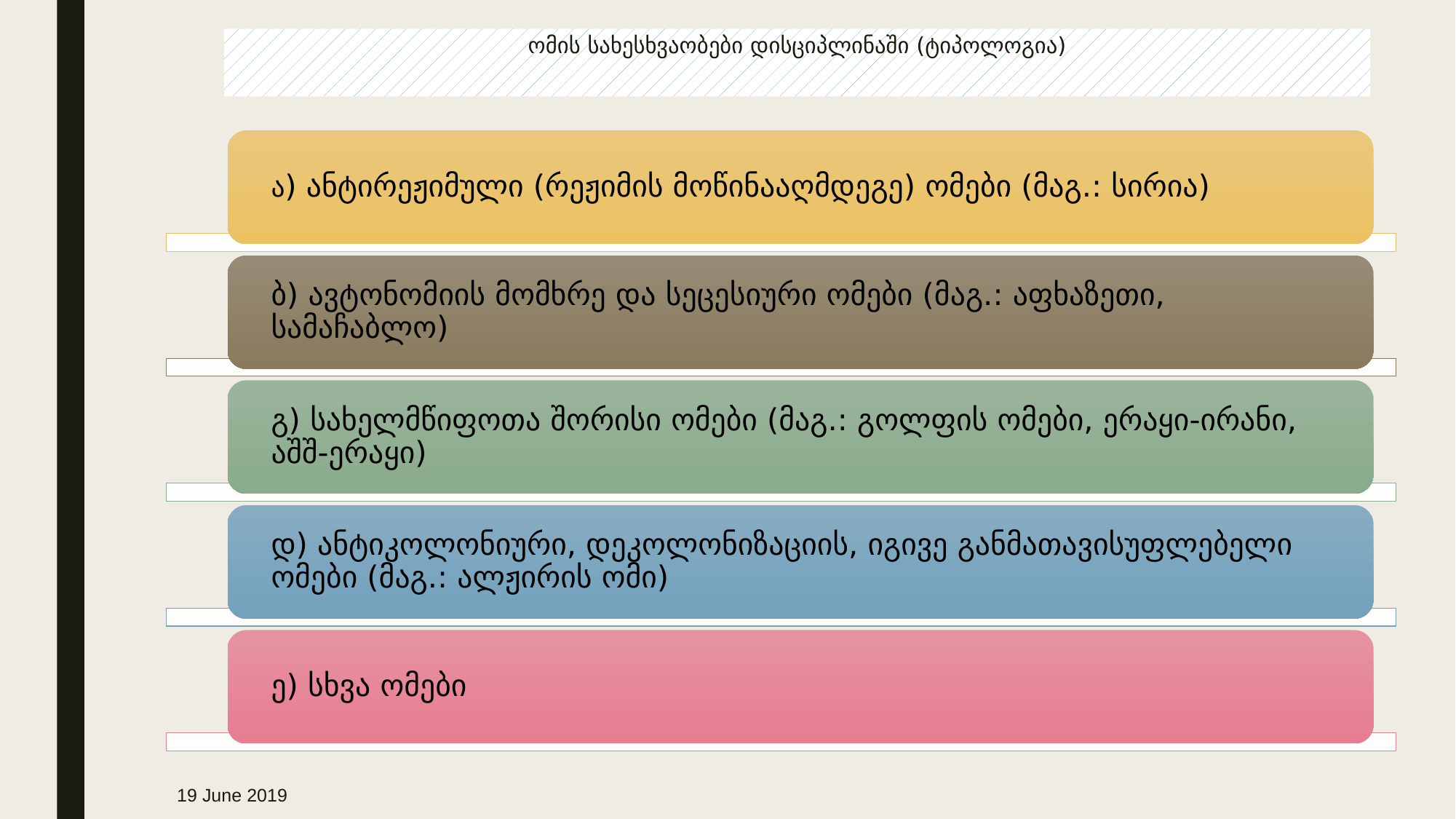

# ომის სახესხვაობები დისციპლინაში (ტიპოლოგია)
ა) ანტირეჟიმული (რეჟიმის მოწინააღმდეგე) ომები (მაგ.: სირია)
ბ) ავტონომიის მომხრე და სეცესიური ომები (მაგ.: აფხაზეთი, სამაჩაბლო)
გ) სახელმწიფოთა შორისი ომები (მაგ.: გოლფის ომები, ერაყი-ირანი, აშშ-ერაყი)
დ) ანტიკოლონიური, დეკოლონიზაციის, იგივე განმათავისუფლებელი ომები (მაგ.: ალჟირის ომი)
ე) სხვა ომები
19 June 2019